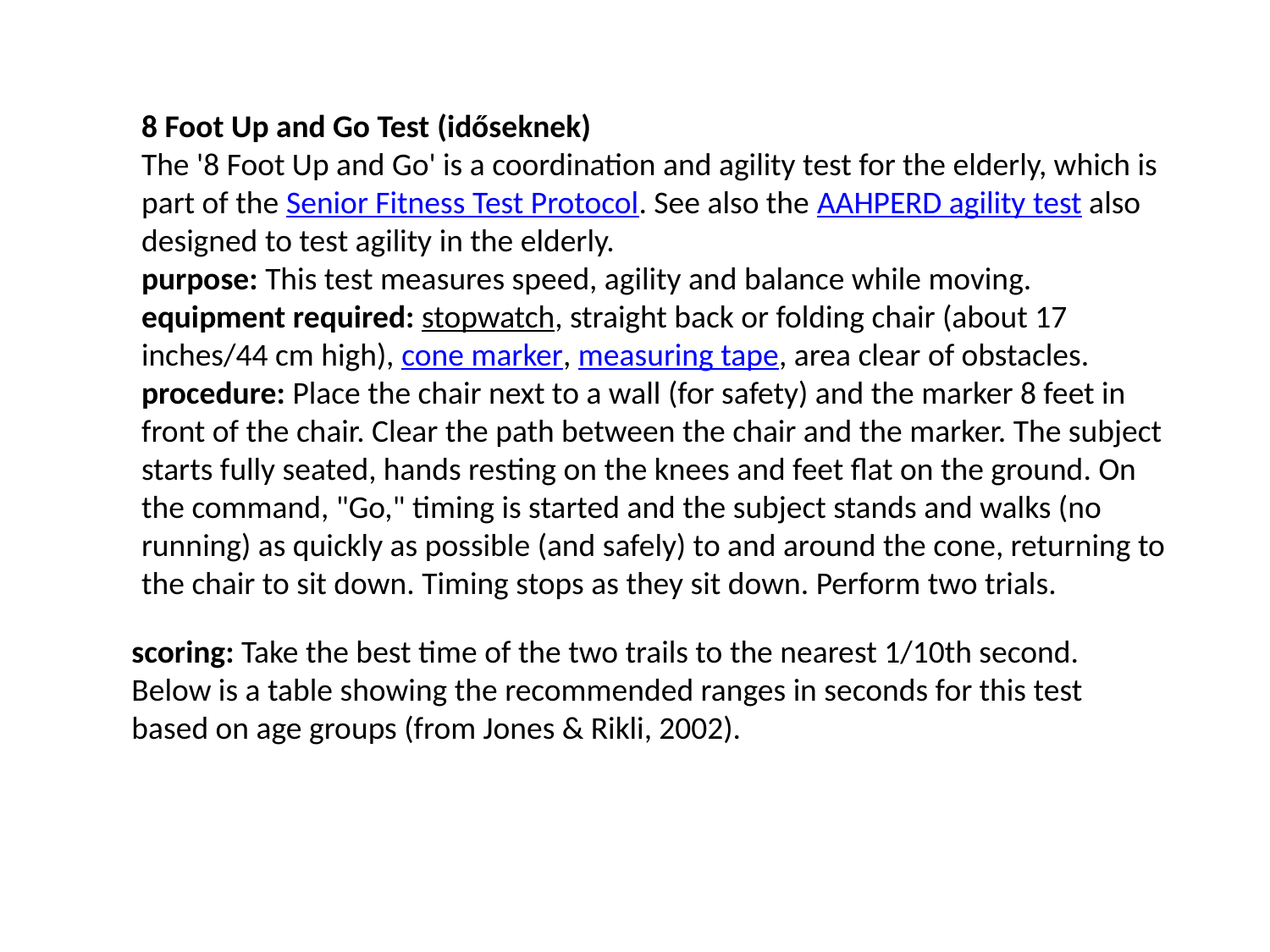

8 Foot Up and Go Test (időseknek)
The '8 Foot Up and Go' is a coordination and agility test for the elderly, which is part of the Senior Fitness Test Protocol. See also the AAHPERD agility test also designed to test agility in the elderly.
purpose: This test measures speed, agility and balance while moving.
equipment required: stopwatch, straight back or folding chair (about 17 inches/44 cm high), cone marker, measuring tape, area clear of obstacles.
procedure: Place the chair next to a wall (for safety) and the marker 8 feet in front of the chair. Clear the path between the chair and the marker. The subject starts fully seated, hands resting on the knees and feet flat on the ground. On the command, "Go," timing is started and the subject stands and walks (no running) as quickly as possible (and safely) to and around the cone, returning to the chair to sit down. Timing stops as they sit down. Perform two trials.

scoring: Take the best time of the two trails to the nearest 1/10th second. Below is a table showing the recommended ranges in seconds for this test based on age groups (from Jones & Rikli, 2002).